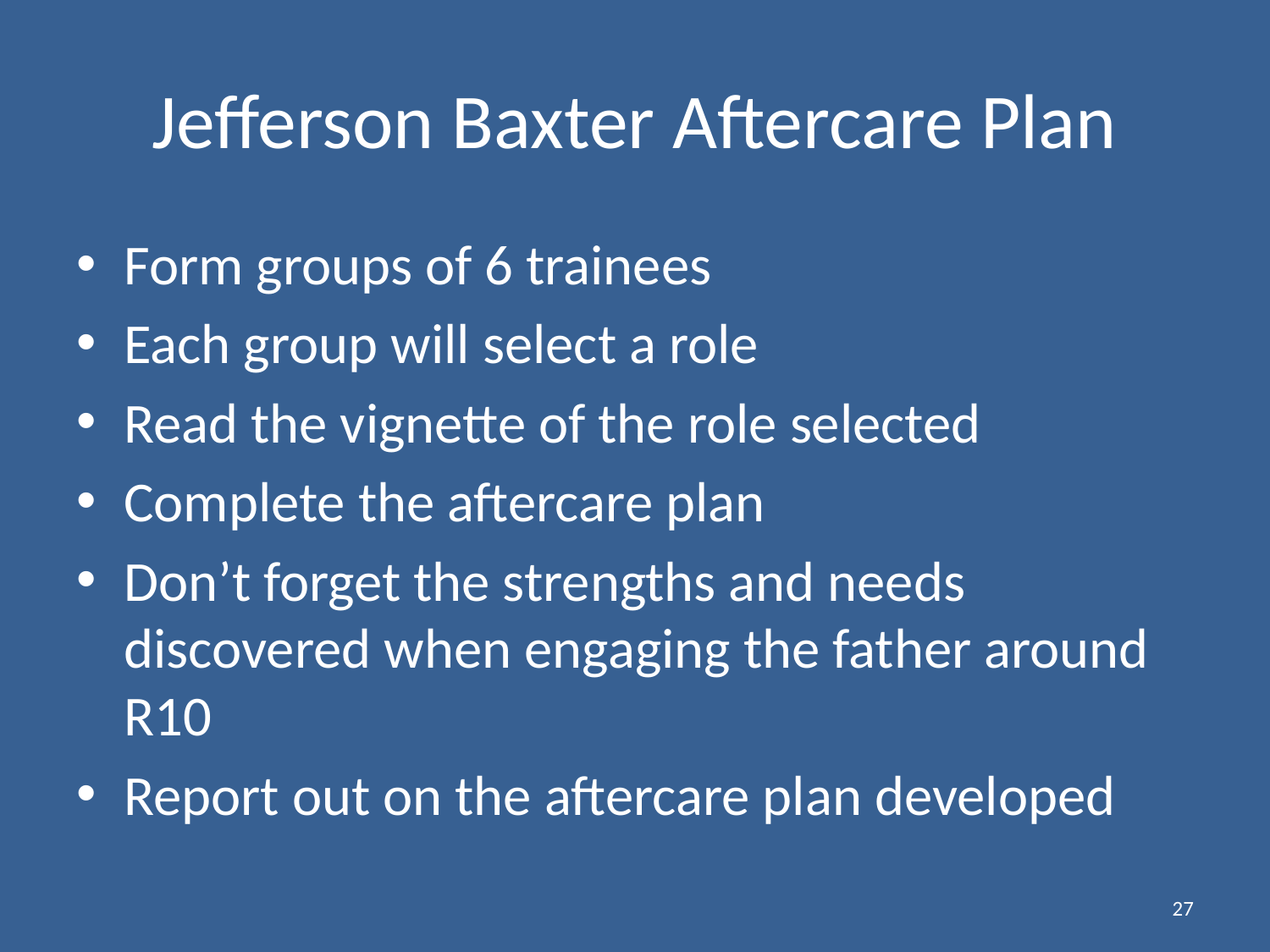

# Jefferson Baxter Aftercare Plan
Form groups of 6 trainees
Each group will select a role
Read the vignette of the role selected
Complete the aftercare plan
Don’t forget the strengths and needs discovered when engaging the father around R10
Report out on the aftercare plan developed

27